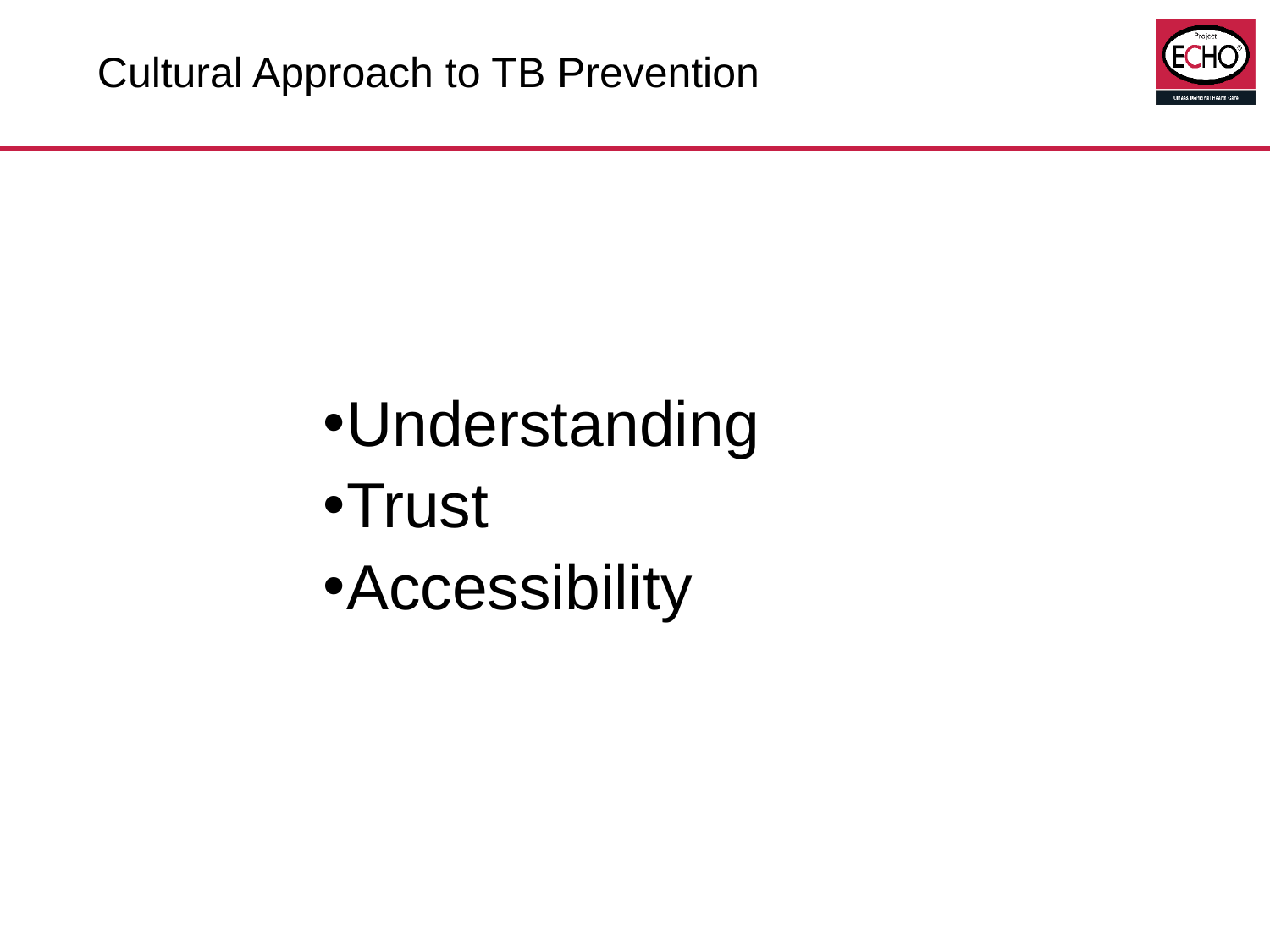

# Cultural Approach to TB Prevention
Understanding
Trust
Accessibility